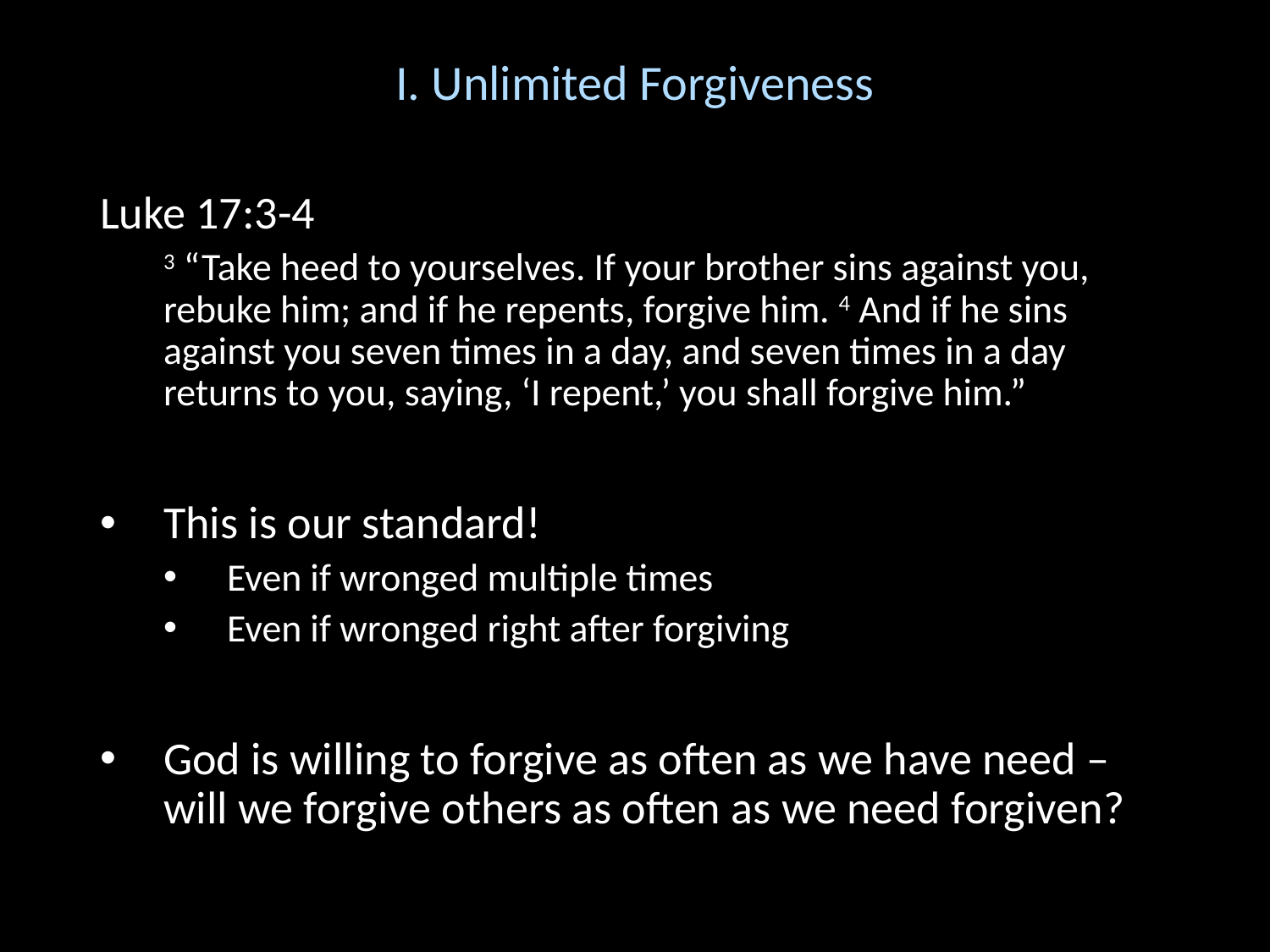

# I. Unlimited Forgiveness
Luke 17:3-4
3 “Take heed to yourselves. If your brother sins against you, rebuke him; and if he repents, forgive him. 4 And if he sins against you seven times in a day, and seven times in a day returns to you, saying, ‘I repent,’ you shall forgive him.”

This is our standard!
Even if wronged multiple times
Even if wronged right after forgiving

God is willing to forgive as often as we have need – will we forgive others as often as we need forgiven?